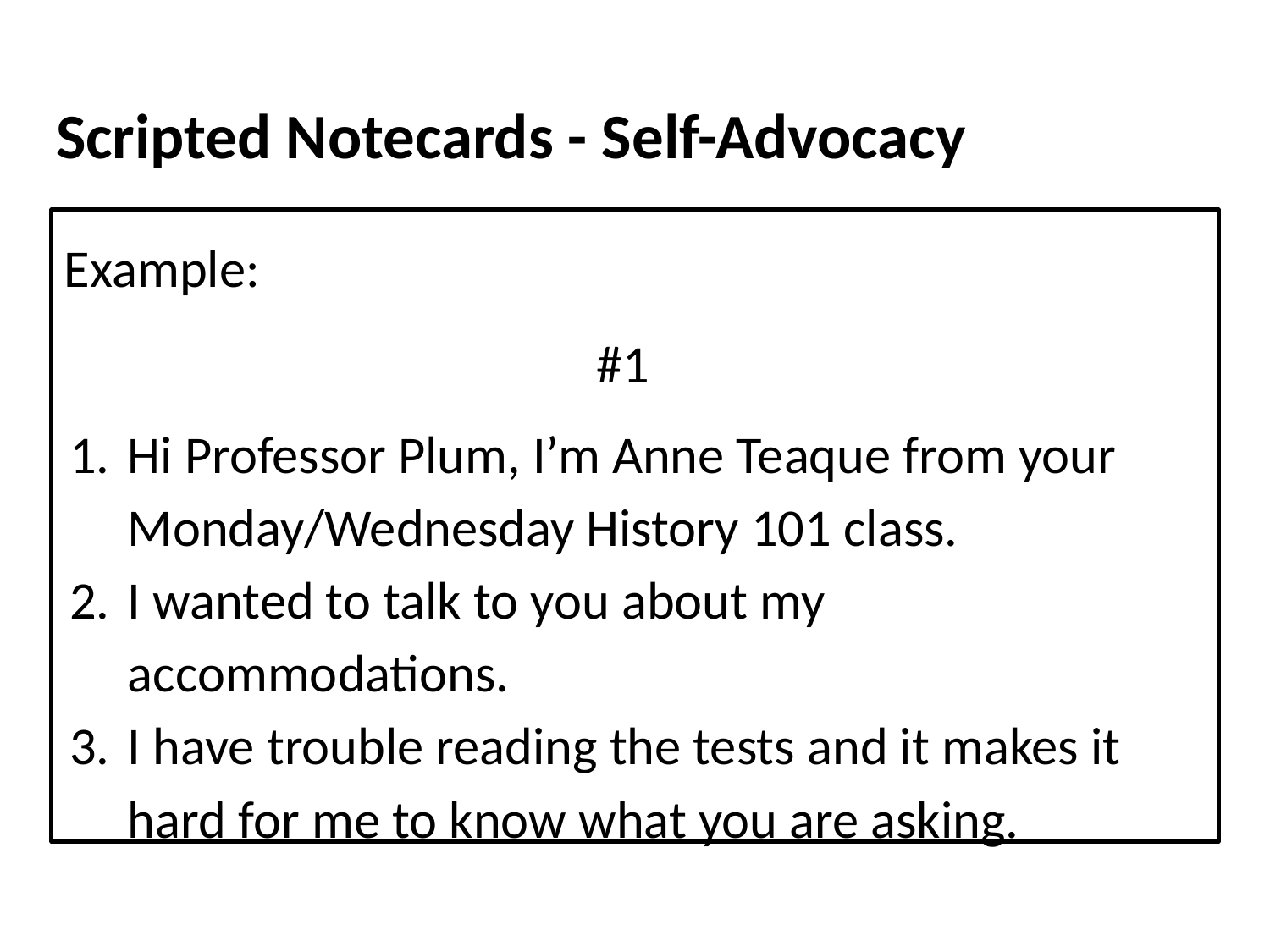

# Scripted Notecards - Self-Advocacy
Example:                       									  #1
Hi Professor Plum, I’m Anne Teaque from your Monday/Wednesday History 101 class.
I wanted to talk to you about my accommodations.
I have trouble reading the tests and it makes it hard for me to know what you are asking.